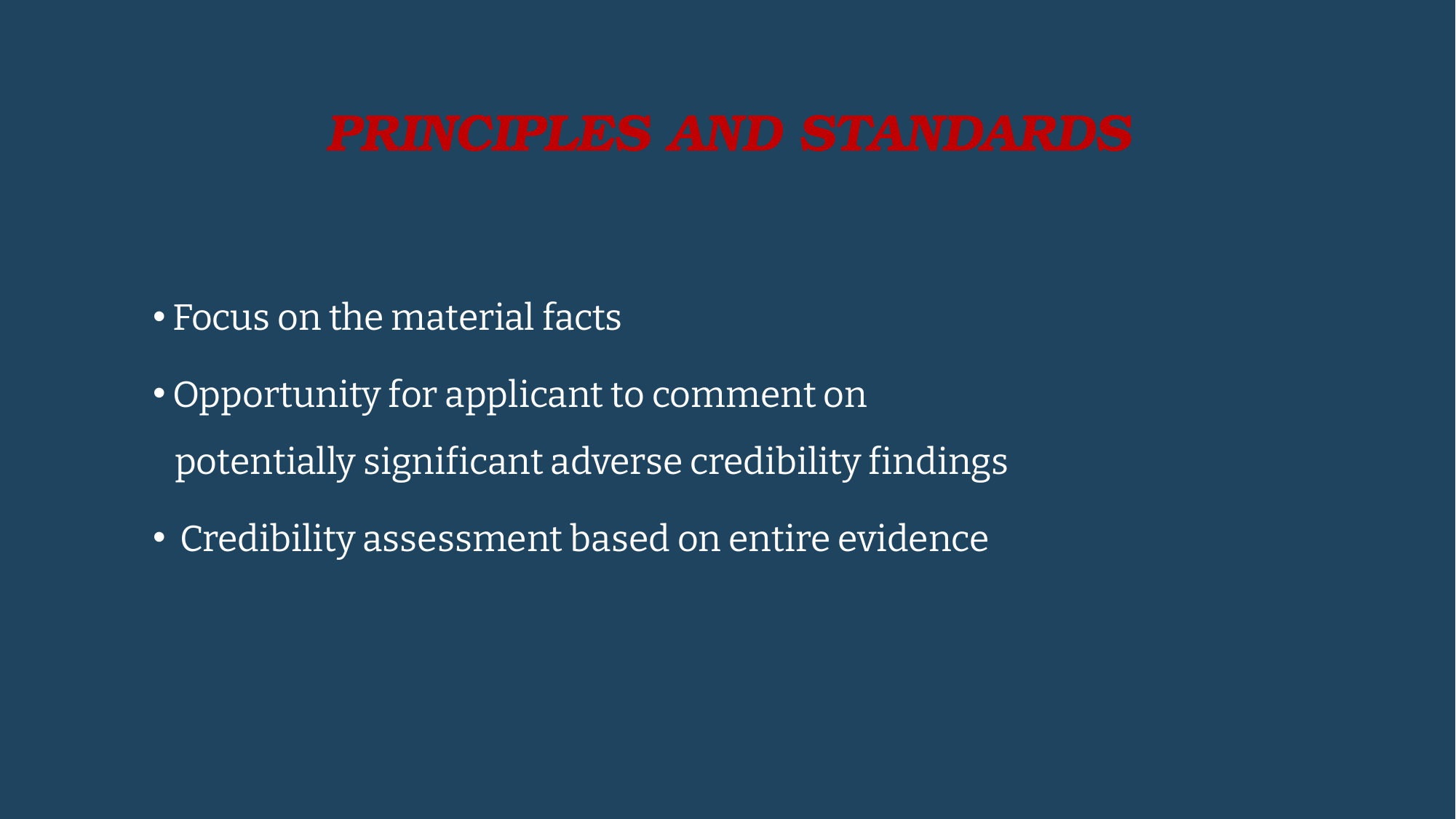

# Principles and standards

 Focus on the material facts
 Opportunity for applicant to comment on
   potentially significant adverse credibility findings
Credibility assessment based on entire evidence